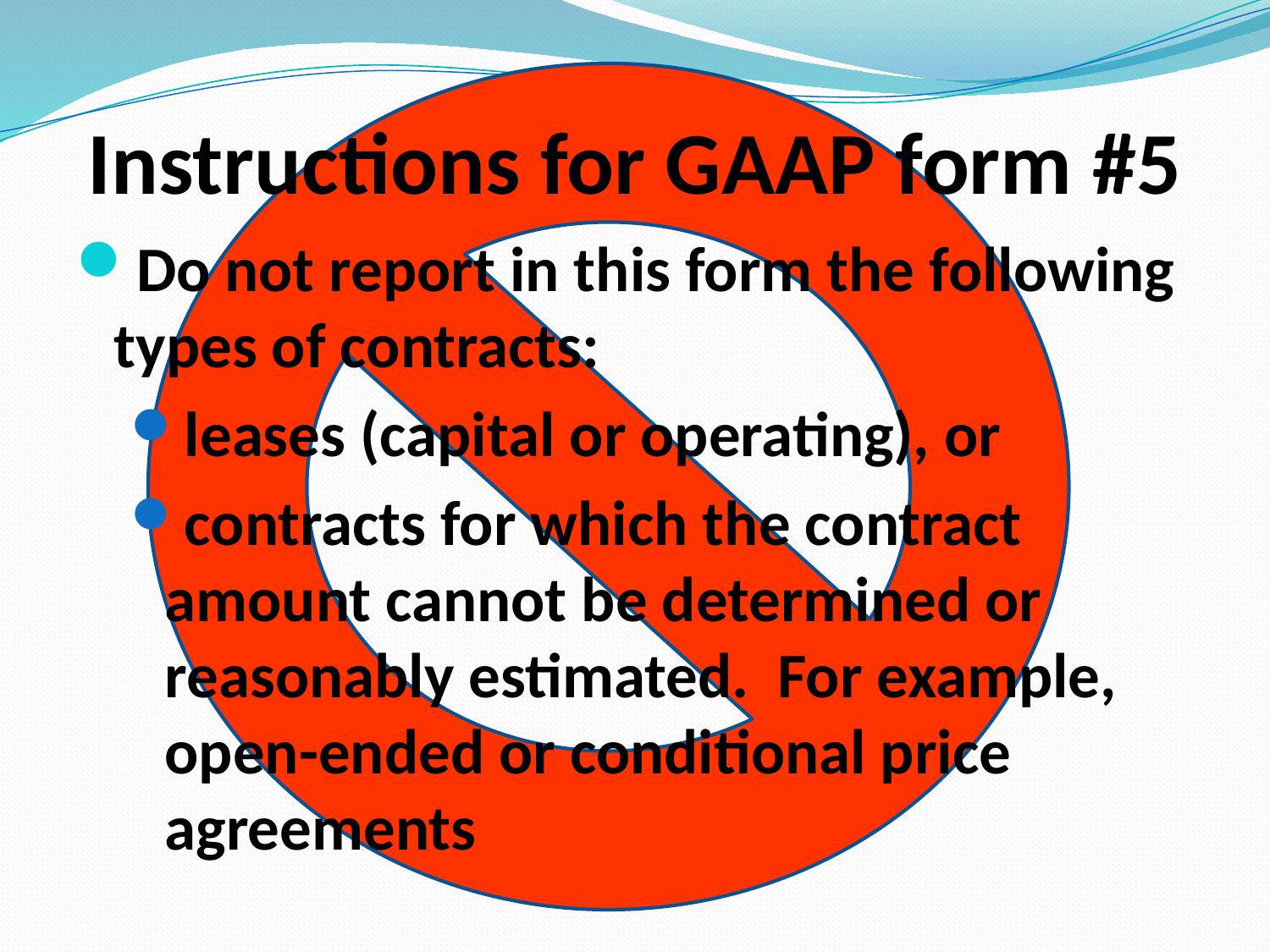

# Instructions for GAAP form #5

Do not report in this form the following types of contracts:
leases (capital or operating), or
contracts for which the contract amount cannot be determined or reasonably estimated.  For example, open-ended or conditional price agreements